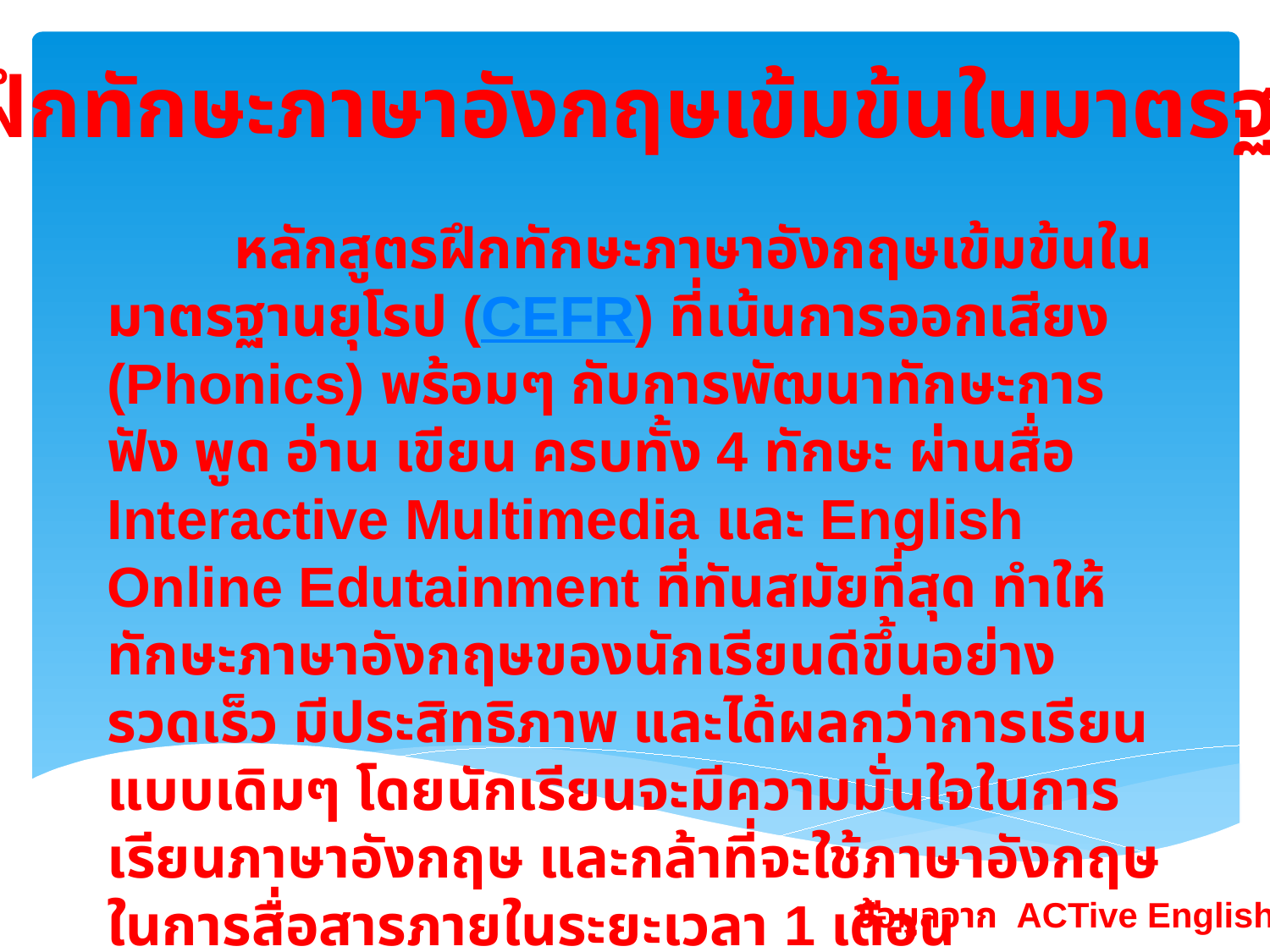

หลักสูตรฝึกทักษะภาษาอังกฤษเข้มข้นในมาตรฐานยุโรป
	หลักสูตรฝึกทักษะภาษาอังกฤษเข้มข้นในมาตรฐานยุโรป (CEFR) ที่เน้นการออกเสียง (Phonics) พร้อมๆ กับการพัฒนาทักษะการฟัง พูด อ่าน เขียน ครบทั้ง 4 ทักษะ ผ่านสื่อ Interactive Multimedia และ English Online Edutainment ที่ทันสมัยที่สุด ทำให้ทักษะภาษาอังกฤษของนักเรียนดีขึ้นอย่างรวดเร็ว มีประสิทธิภาพ และได้ผลกว่าการเรียนแบบเดิมๆ โดยนักเรียนจะมีความมั่นใจในการเรียนภาษาอังกฤษ และกล้าที่จะใช้ภาษาอังกฤษในการสื่อสารภายในระยะเวลา 1 เดือน
ข้อมูลจาก  ACTive English